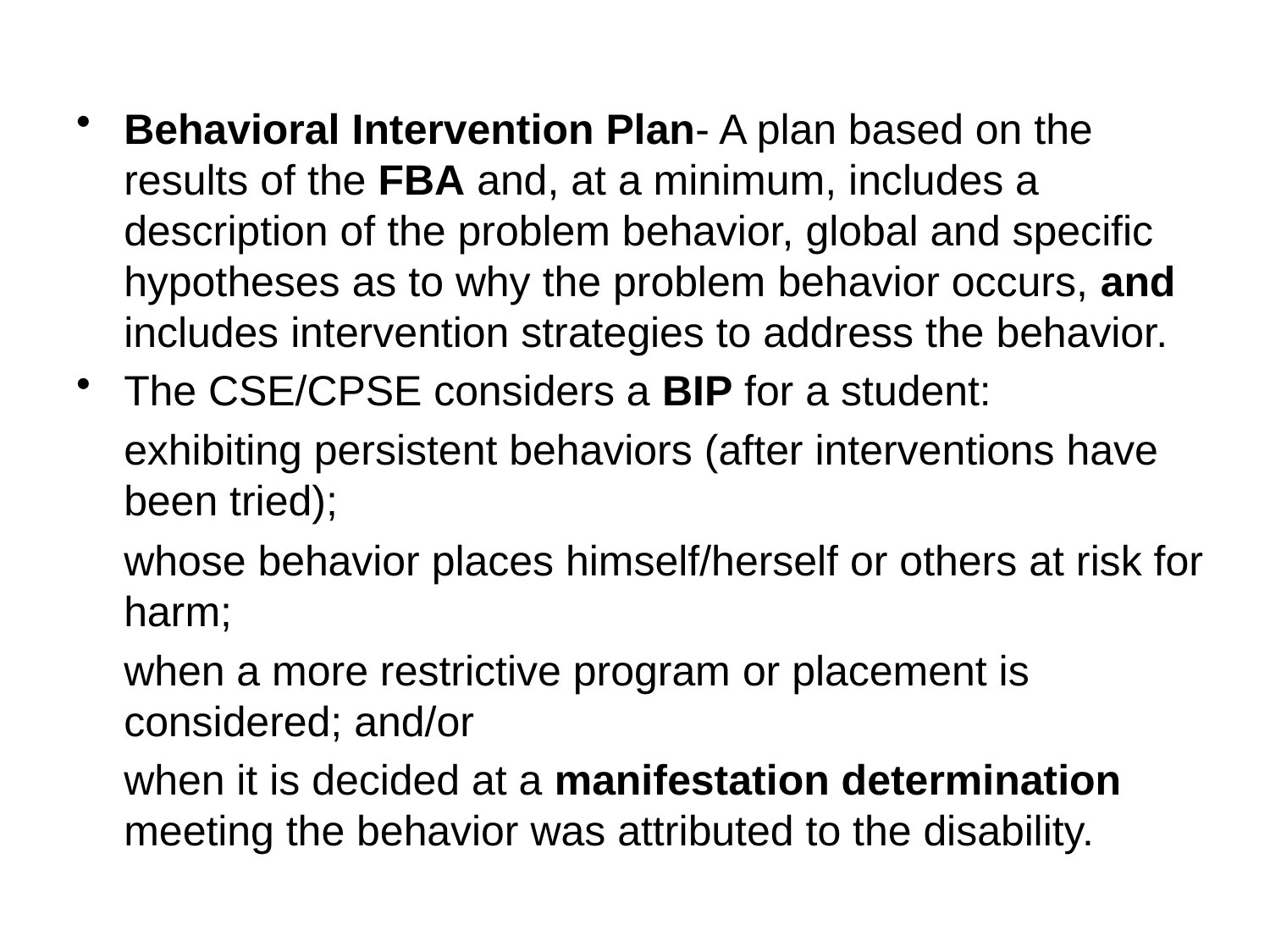

Behavioral Intervention Plan- A plan based on the results of the FBA and, at a minimum, includes a description of the problem behavior, global and specific hypotheses as to why the problem behavior occurs, and includes intervention strategies to address the behavior.
The CSE/CPSE considers a BIP for a student:
	exhibiting persistent behaviors (after interventions have been tried);
	whose behavior places himself/herself or others at risk for harm;
	when a more restrictive program or placement is considered; and/or
	when it is decided at a manifestation determination meeting the behavior was attributed to the disability.